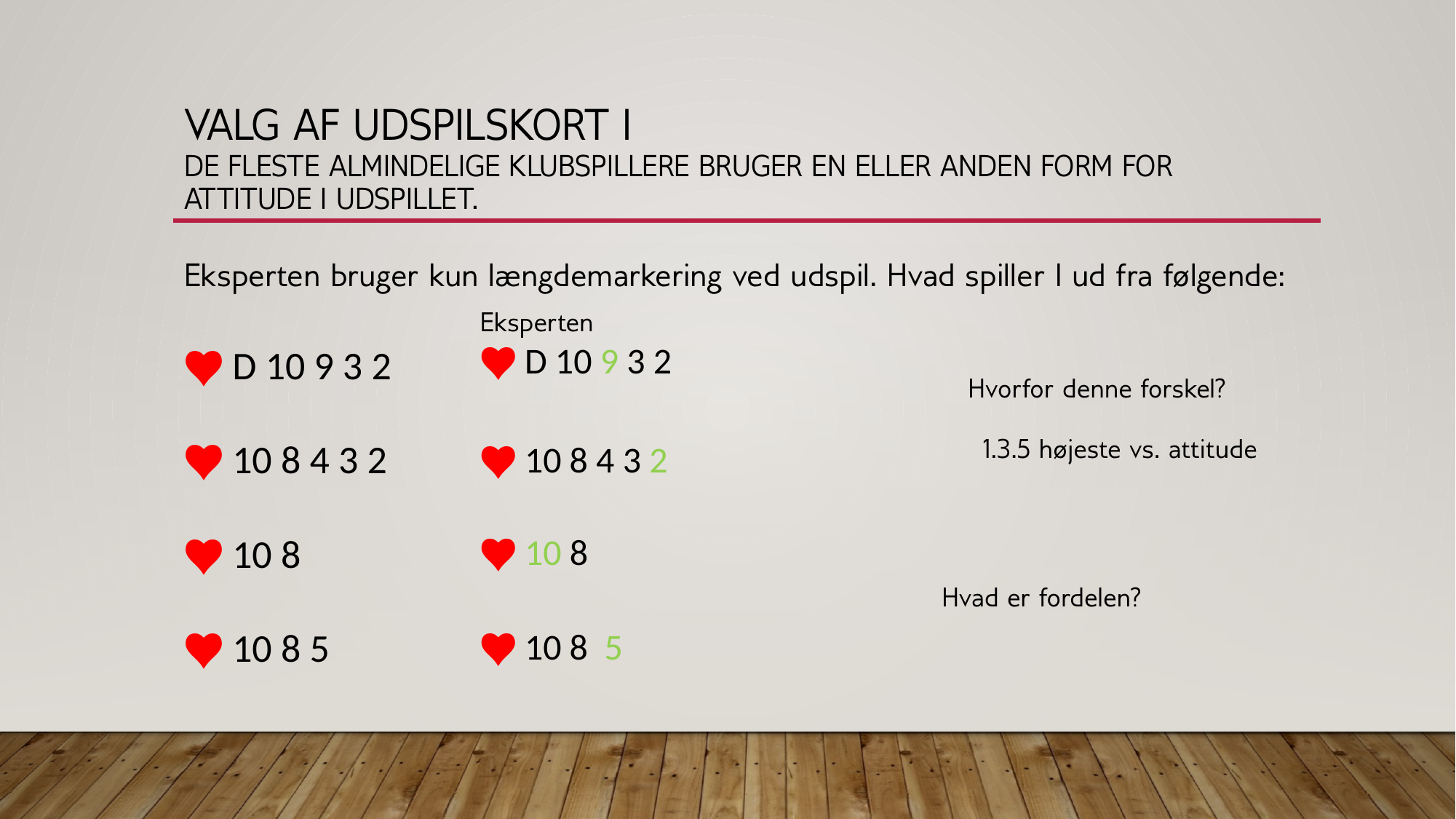

# Valg af udspilskort I De fleste almindelige klubspillere bruger en eller anden form for attitude i udspillet.
Eksperten bruger kun længdemarkering ved udspil. Hvad spiller I ud fra følgende:

♥︎ D 10 9 3 2

♥︎ 10 8 4 3 2

♥︎ 10 8

♥︎ 10 8 5

Eksperten
♥︎ D 10 9 3 2
Hvorfor denne forskel?
1.3.5 højeste vs. attitude
♥︎ 10 8 4 3 2
♥︎ 10 8
Hvad er fordelen?
♥︎ 10 8  5